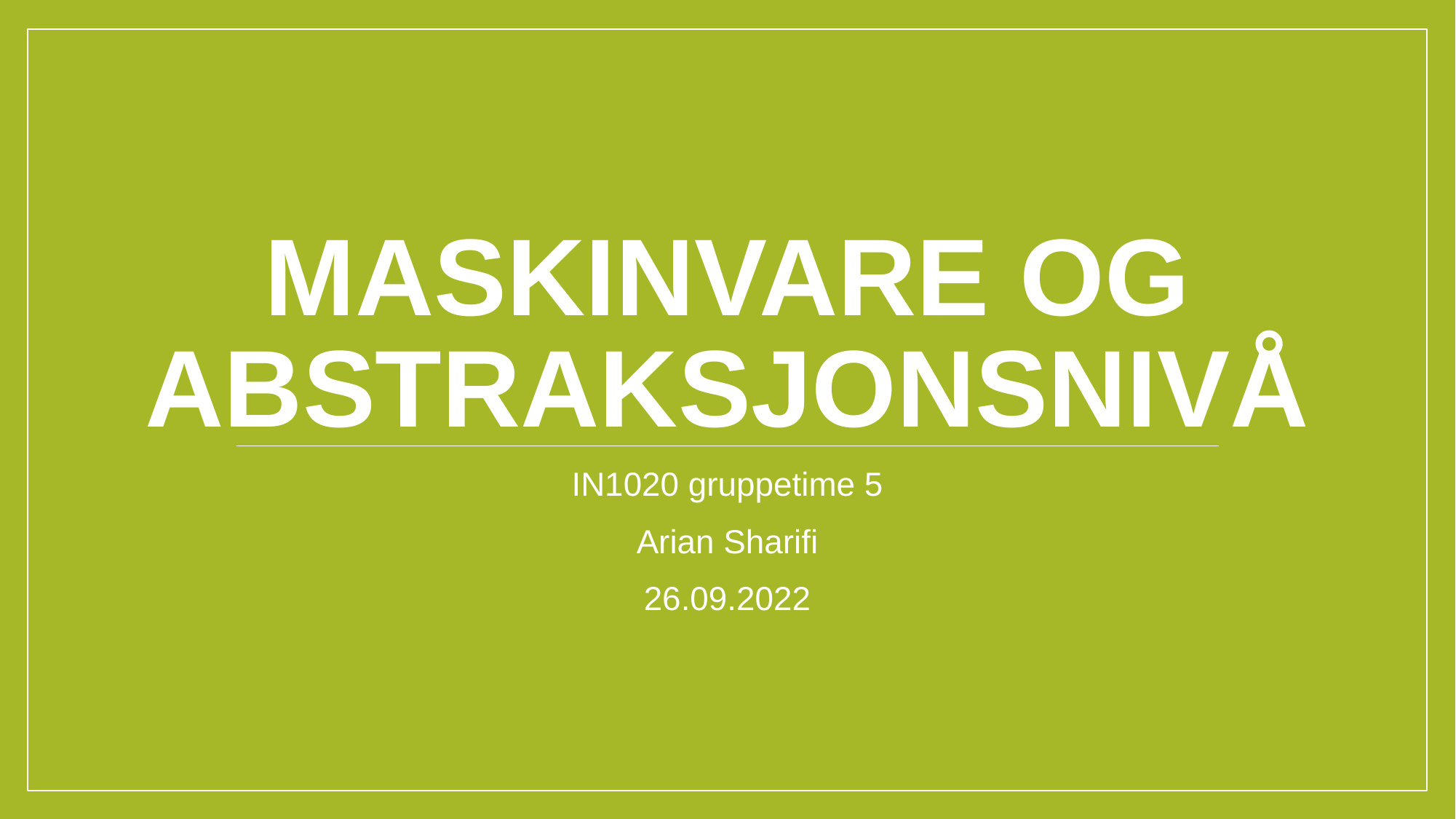

# Maskinvare og abstraksjonsnivå
IN1020 gruppetime 5
Arian Sharifi
26.09.2022